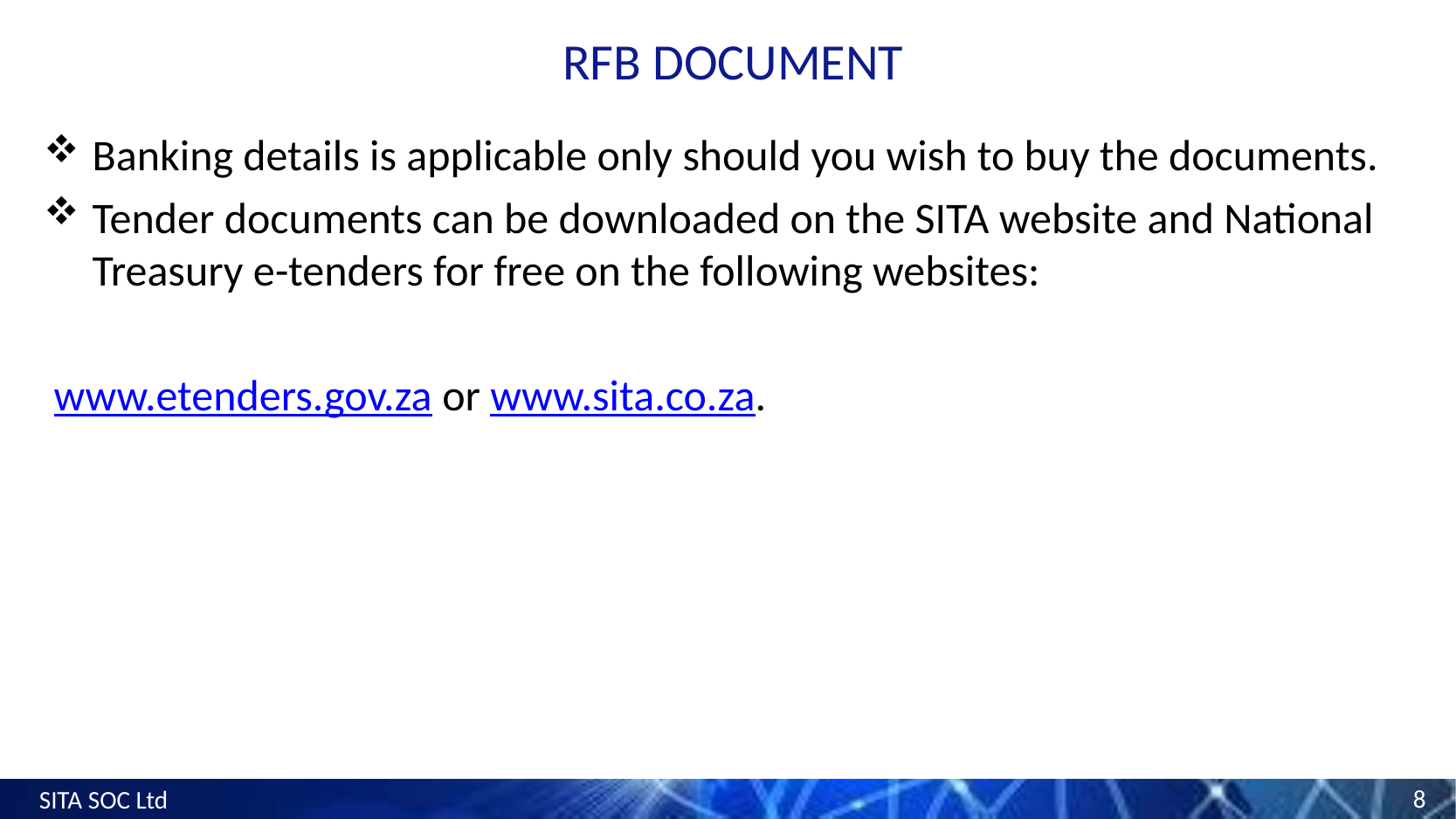

# RFB DOCUMENT
Banking details is applicable only should you wish to buy the documents.
Tender documents can be downloaded on the SITA website and National Treasury e-tenders for free on the following websites:

 www.etenders.gov.za or www.sita.co.za.